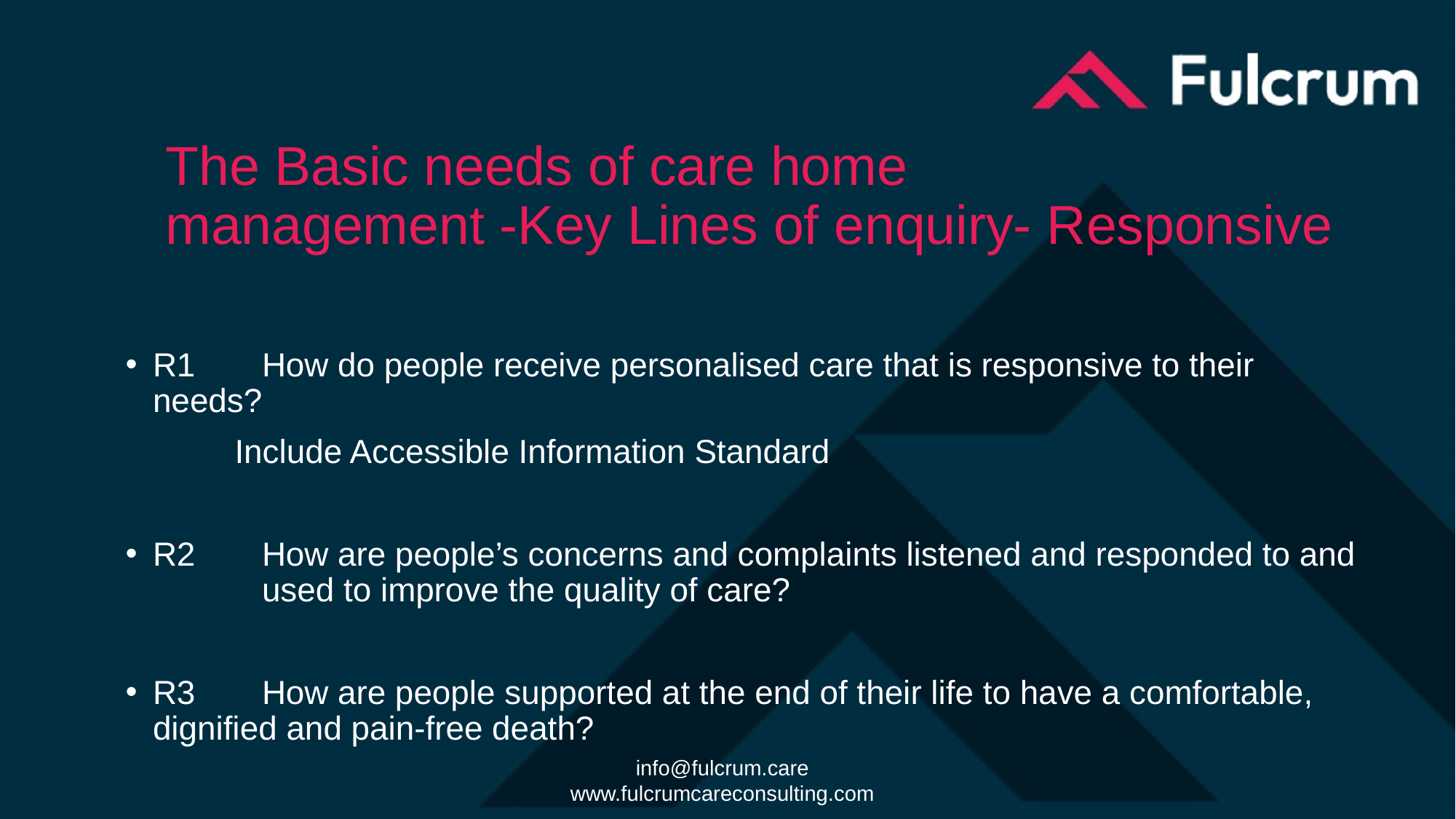

# The Basic needs of care home management -Key Lines of enquiry- Responsive

R1	How do people receive personalised care that is responsive to their needs?
	Include Accessible Information Standard

R2	How are people’s concerns and complaints listened and responded to and 	used to improve the quality of care?

R3	How are people supported at the end of their life to have a comfortable, 	dignified and pain-free death?